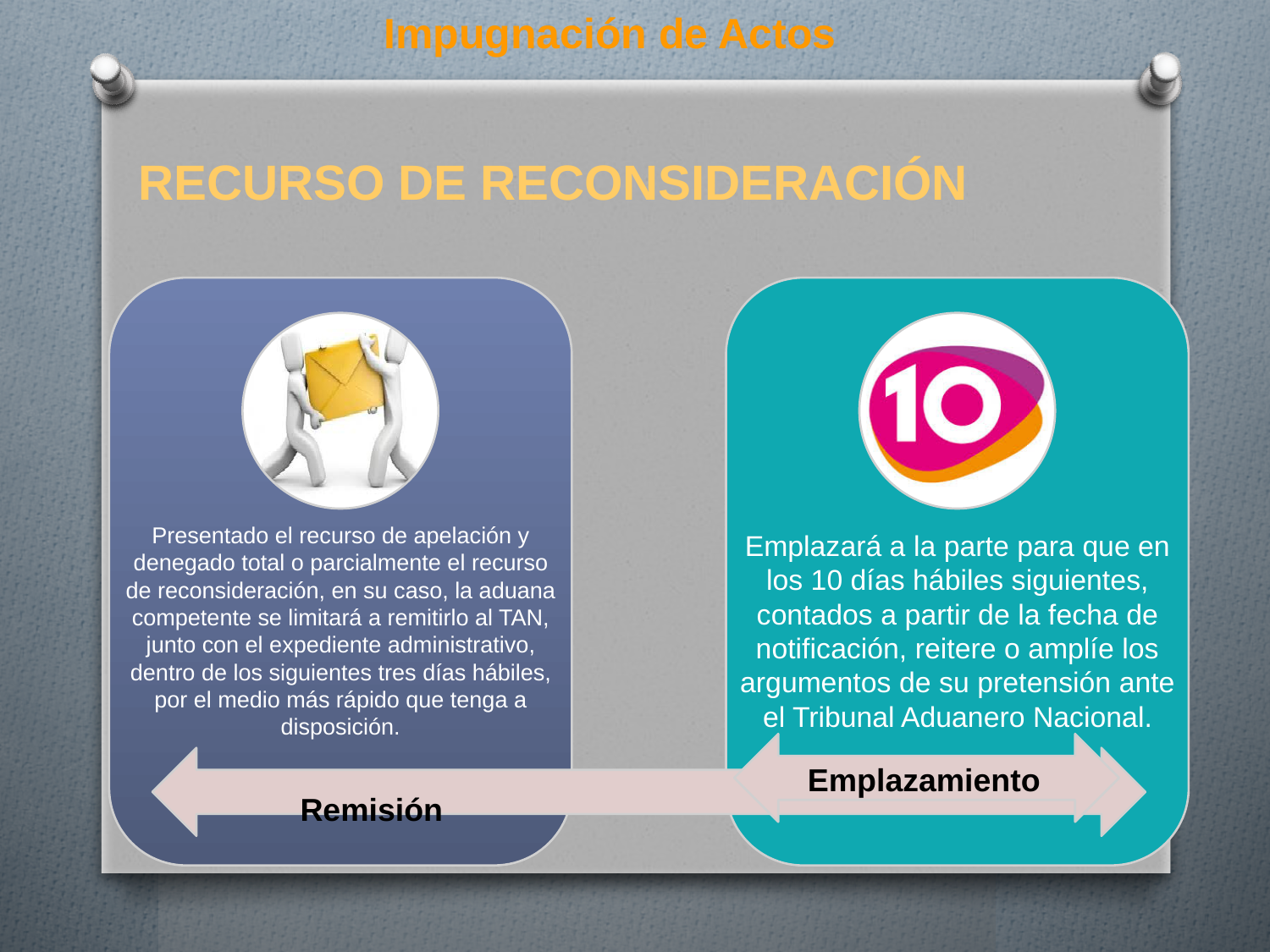

Impugnación de Actos
RECURSO DE RECONSIDERACIÓN

Presentado el recurso de apelación y denegado total o parcialmente el recurso de reconsideración, en su caso, la aduana competente se limitará a remitirlo al TAN, junto con el expediente administrativo, dentro de los siguientes tres días hábiles, por el medio más rápido que tenga a disposición.
Emplazará a la parte para que en los 10 días hábiles siguientes, contados a partir de la fecha de notificación, reitere o amplíe los argumentos de su pretensión ante el Tribunal Aduanero Nacional.

Emplazamiento
Remisión